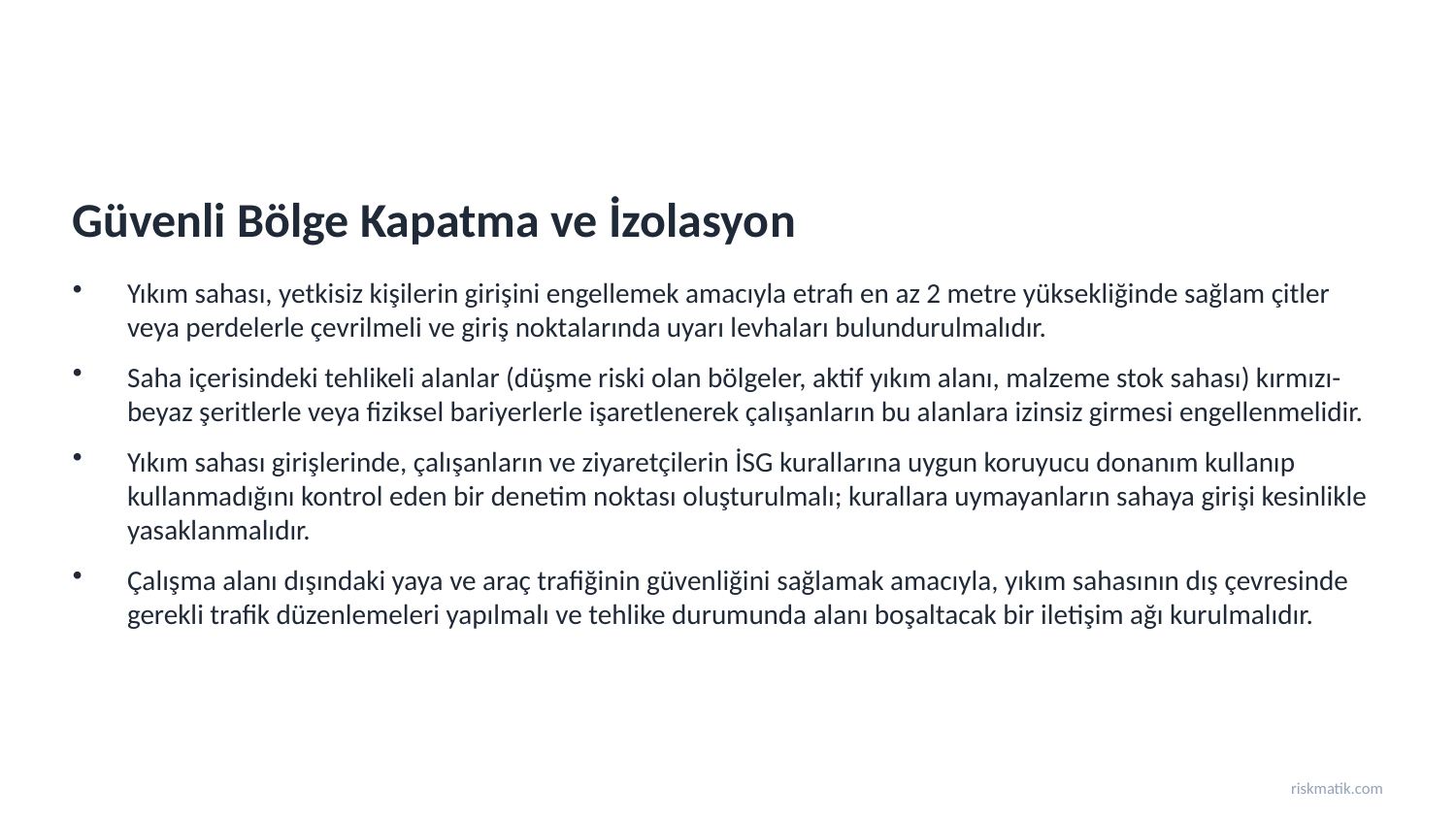

Güvenli Bölge Kapatma ve İzolasyon
Yıkım sahası, yetkisiz kişilerin girişini engellemek amacıyla etrafı en az 2 metre yüksekliğinde sağlam çitler veya perdelerle çevrilmeli ve giriş noktalarında uyarı levhaları bulundurulmalıdır.
Saha içerisindeki tehlikeli alanlar (düşme riski olan bölgeler, aktif yıkım alanı, malzeme stok sahası) kırmızı-beyaz şeritlerle veya fiziksel bariyerlerle işaretlenerek çalışanların bu alanlara izinsiz girmesi engellenmelidir.
Yıkım sahası girişlerinde, çalışanların ve ziyaretçilerin İSG kurallarına uygun koruyucu donanım kullanıp kullanmadığını kontrol eden bir denetim noktası oluşturulmalı; kurallara uymayanların sahaya girişi kesinlikle yasaklanmalıdır.
Çalışma alanı dışındaki yaya ve araç trafiğinin güvenliğini sağlamak amacıyla, yıkım sahasının dış çevresinde gerekli trafik düzenlemeleri yapılmalı ve tehlike durumunda alanı boşaltacak bir iletişim ağı kurulmalıdır.
riskmatik.com